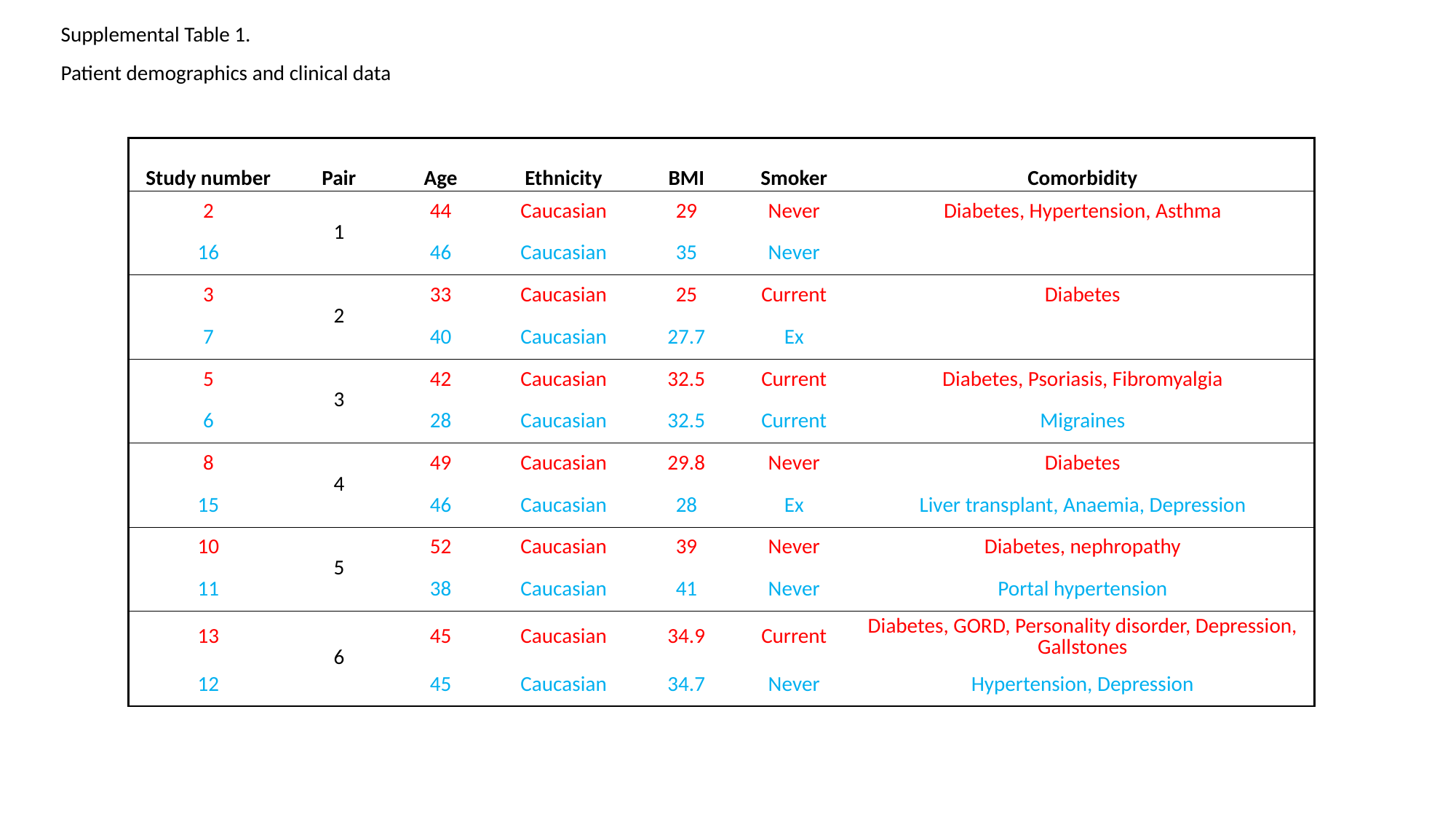

Supplemental Table 1.
Patient demographics and clinical data
| Study number | Pair | Age | Ethnicity | BMI | Smoker | Comorbidity |
| --- | --- | --- | --- | --- | --- | --- |
| 2 | 1 | 44 | Caucasian | 29 | Never | Diabetes, Hypertension, Asthma |
| 16 |  | 46 | Caucasian | 35 | Never |  |
| 3 | 2 | 33 | Caucasian | 25 | Current | Diabetes |
| 7 |  | 40 | Caucasian | 27.7 | Ex |  |
| 5 | 3 | 42 | Caucasian | 32.5 | Current | Diabetes, Psoriasis, Fibromyalgia |
| 6 |  | 28 | Caucasian | 32.5 | Current | Migraines |
| 8 | 4 | 49 | Caucasian | 29.8 | Never | Diabetes |
| 15 |  | 46 | Caucasian | 28 | Ex | Liver transplant, Anaemia, Depression |
| 10 | 5 | 52 | Caucasian | 39 | Never | Diabetes, nephropathy |
| 11 |  | 38 | Caucasian | 41 | Never | Portal hypertension |
| 13 | 6 | 45 | Caucasian | 34.9 | Current | Diabetes, GORD, Personality disorder, Depression, Gallstones |
| 12 |  | 45 | Caucasian | 34.7 | Never | Hypertension, Depression |